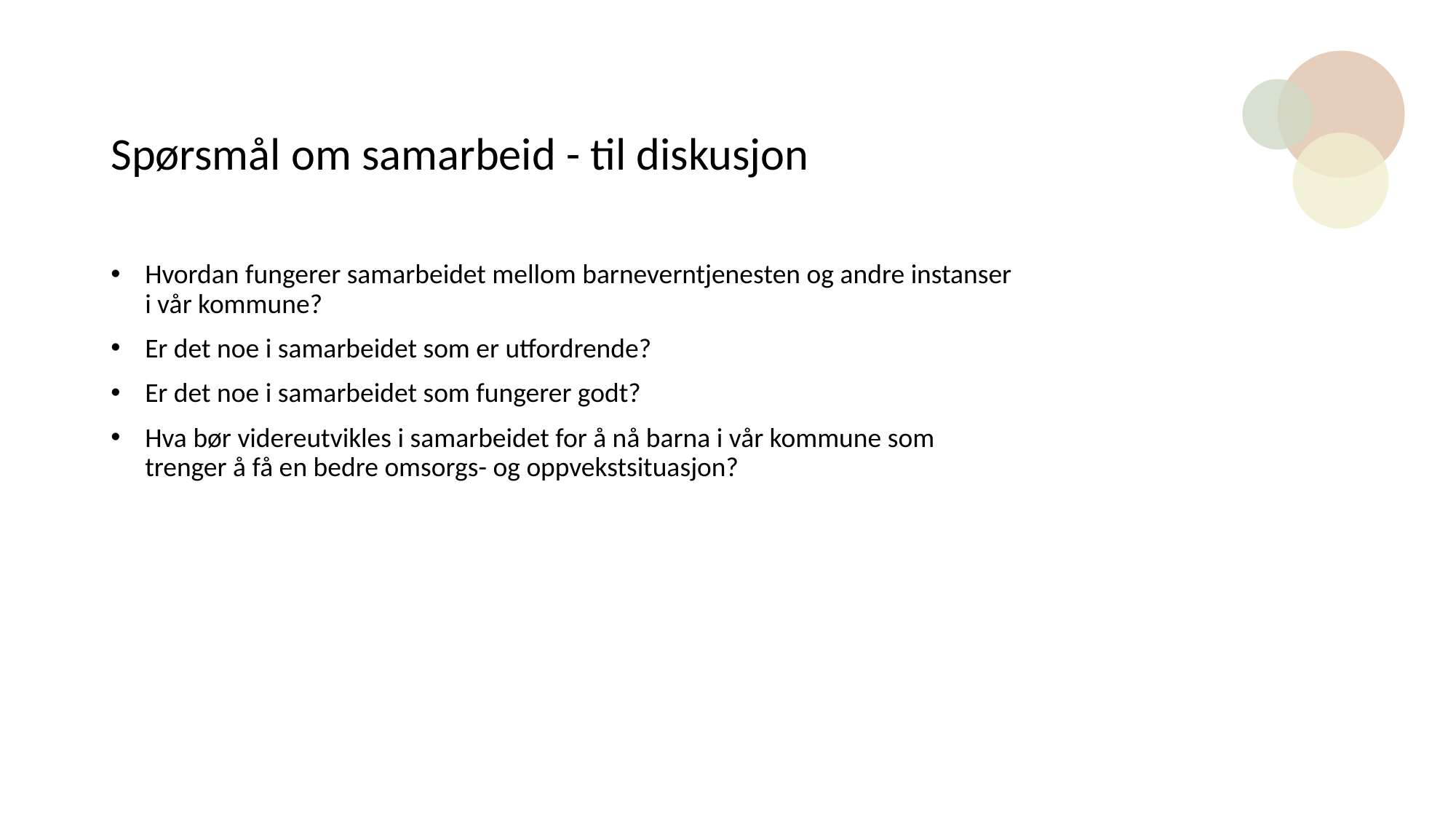

# Spørsmål om samarbeid - til diskusjon
Hvordan fungerer samarbeidet mellom barneverntjenesten og andre instanser i vår kommune?
Er det noe i samarbeidet som er utfordrende?
Er det noe i samarbeidet som fungerer godt?
Hva bør videreutvikles i samarbeidet for å nå barna i vår kommune som trenger å få en bedre omsorgs- og oppvekstsituasjon?